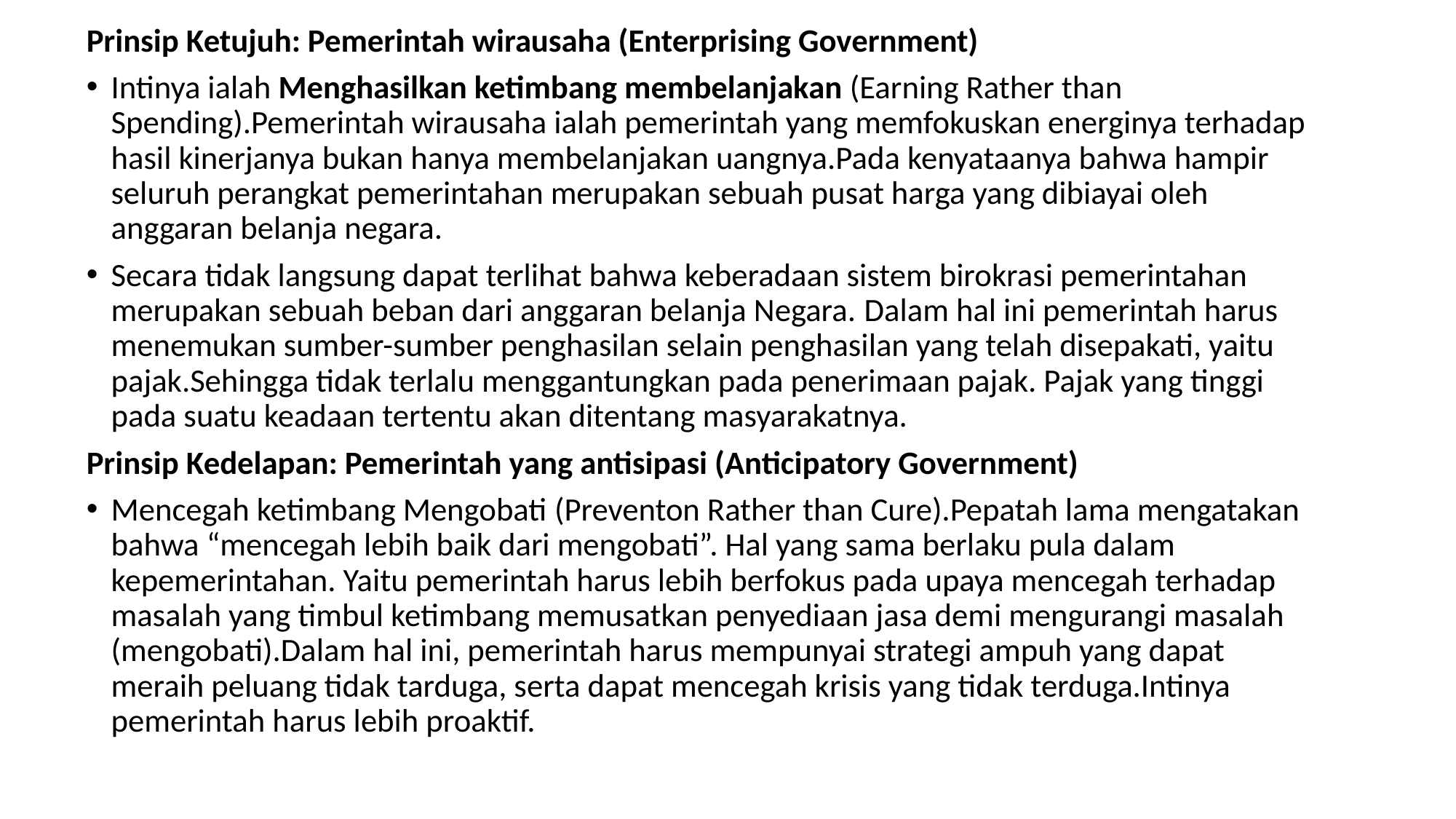

Prinsip Ketujuh: Pemerintah wirausaha (Enterprising Government)
Intinya ialah Menghasilkan ketimbang membelanjakan (Earning Rather than Spending).Pemerintah wirausaha ialah pemerintah yang memfokuskan energinya terhadap hasil kinerjanya bukan hanya membelanjakan uangnya.Pada kenyataanya bahwa hampir seluruh perangkat pemerintahan merupakan sebuah pusat harga yang dibiayai oleh anggaran belanja negara.
Secara tidak langsung dapat terlihat bahwa keberadaan sistem birokrasi pemerintahan merupakan sebuah beban dari anggaran belanja Negara. Dalam hal ini pemerintah harus menemukan sumber-sumber penghasilan selain penghasilan yang telah disepakati, yaitu pajak.Sehingga tidak terlalu menggantungkan pada penerimaan pajak. Pajak yang tinggi pada suatu keadaan tertentu akan ditentang masyarakatnya.
Prinsip Kedelapan: Pemerintah yang antisipasi (Anticipatory Government)
Mencegah ketimbang Mengobati (Preventon Rather than Cure).Pepatah lama mengatakan bahwa “mencegah lebih baik dari mengobati”. Hal yang sama berlaku pula dalam kepemerintahan. Yaitu pemerintah harus lebih berfokus pada upaya mencegah terhadap masalah yang timbul ketimbang memusatkan penyediaan jasa demi mengurangi masalah (mengobati).Dalam hal ini, pemerintah harus mempunyai strategi ampuh yang dapat meraih peluang tidak tarduga, serta dapat mencegah krisis yang tidak terduga.Intinya pemerintah harus lebih proaktif.